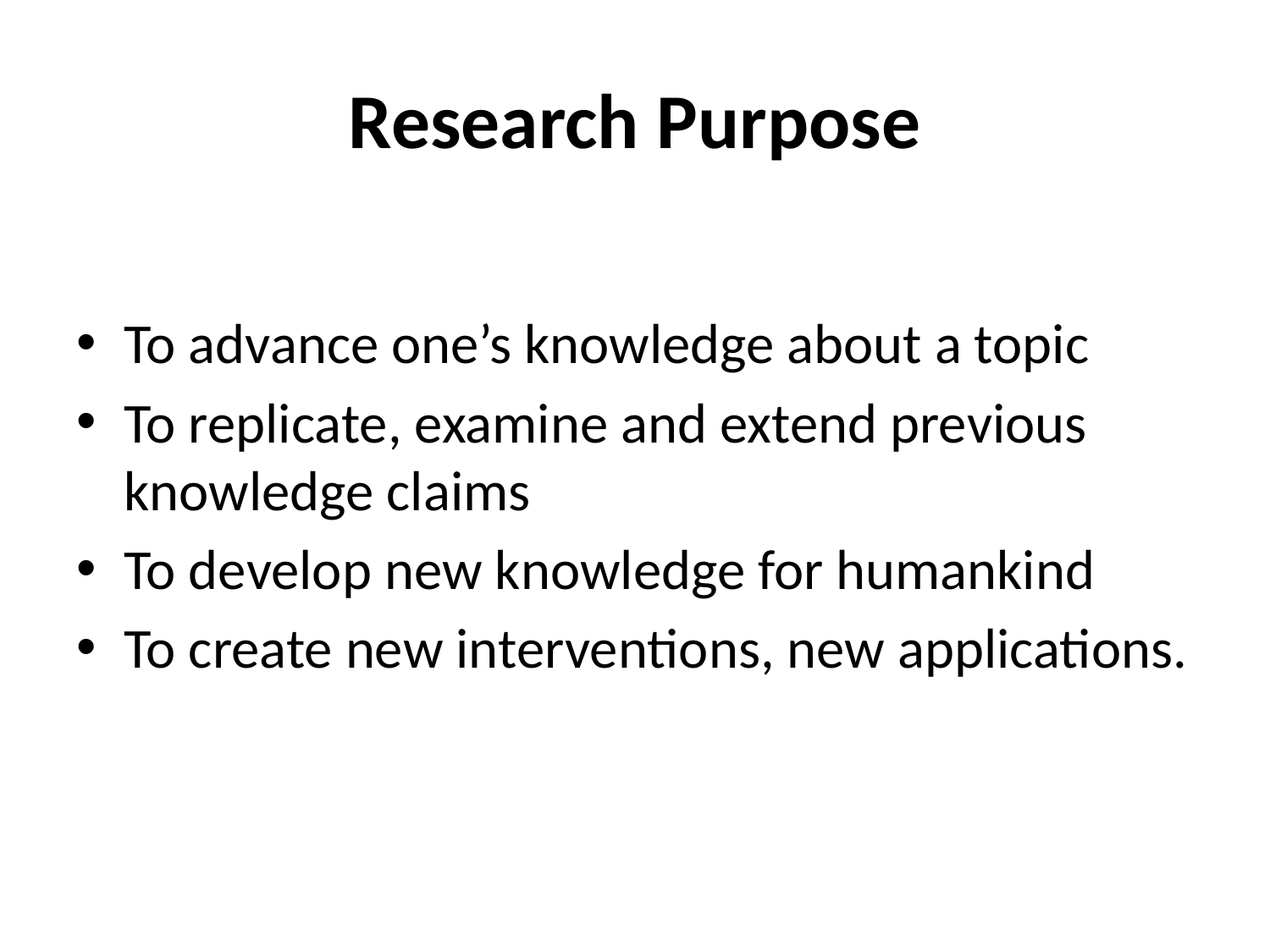

# Research Purpose

To advance one’s knowledge about a topic
To replicate, examine and extend previous knowledge claims
To develop new knowledge for humankind
To create new interventions, new applications.